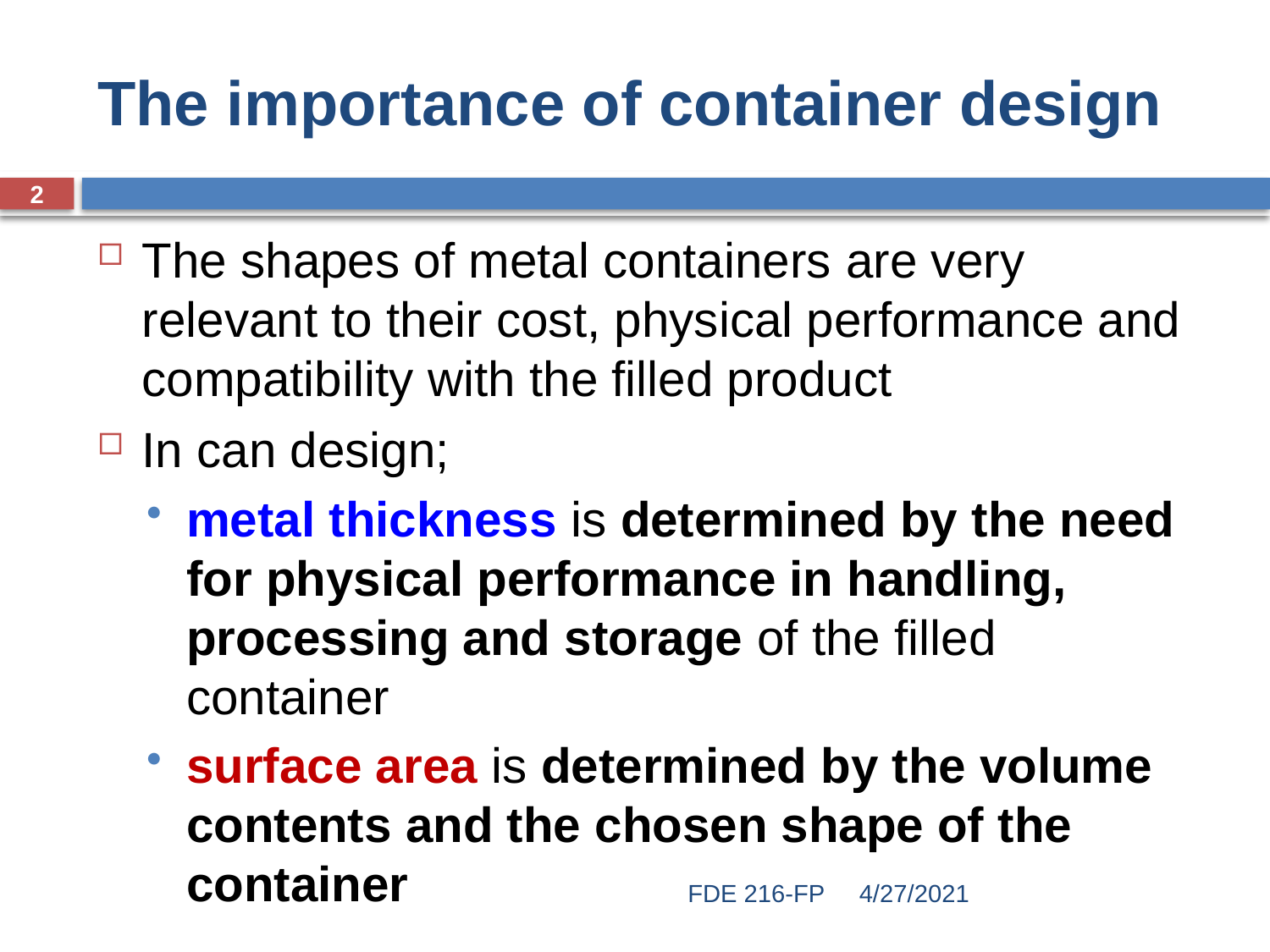

# The importance of container design
2
The shapes of metal containers are very relevant to their cost, physical performance and compatibility with the filled product
In can design;
metal thickness is determined by the need for physical performance in handling, processing and storage of the filled container
surface area is determined by the volume contents and the chosen shape of the container
FDE 216-FP
4/27/2021